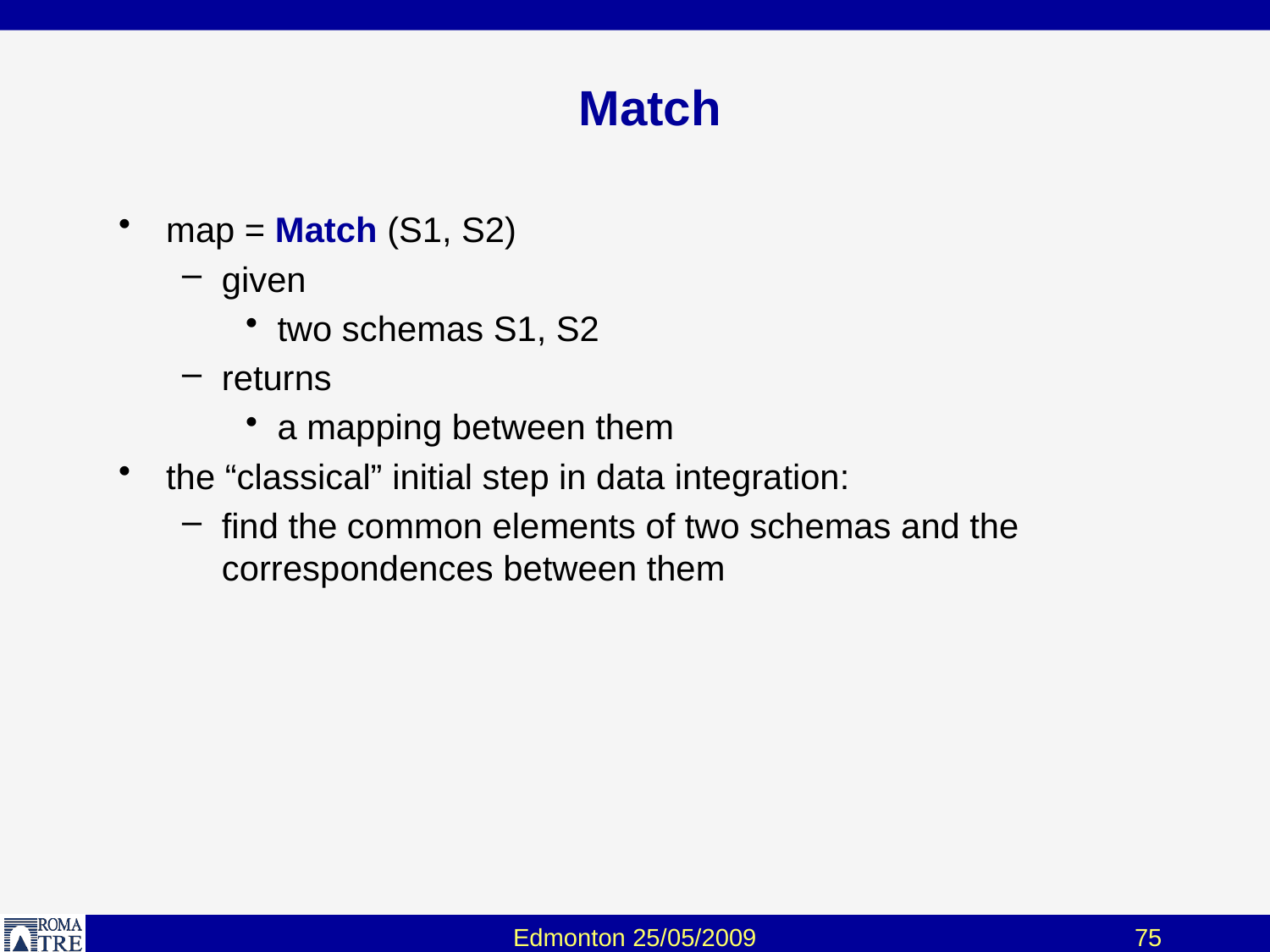

# Match
map = Match (S1, S2)
given
two schemas S1, S2
returns
a mapping between them
the “classical” initial step in data integration:
find the common elements of two schemas and the correspondences between them
Edmonton 25/05/2009
75